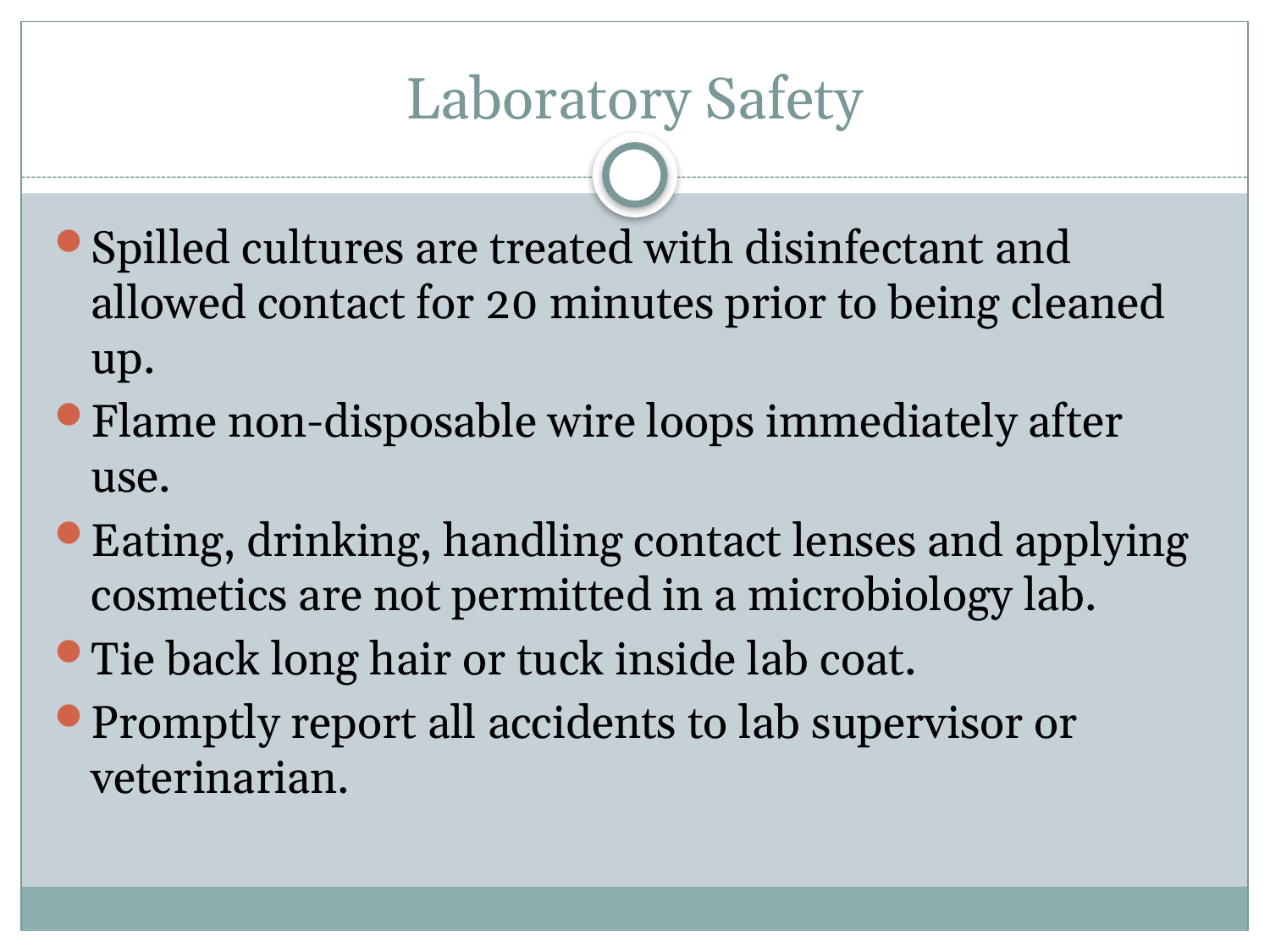

# Laboratory Safety
Spilled cultures are treated with disinfectant and allowed contact for 20 minutes prior to being cleaned up.
Flame non-disposable wire loops immediately after use.
Eating, drinking, handling contact lenses and applying cosmetics are not permitted in a microbiology lab.
Tie back long hair or tuck inside lab coat.
Promptly report all accidents to lab supervisor or veterinarian.